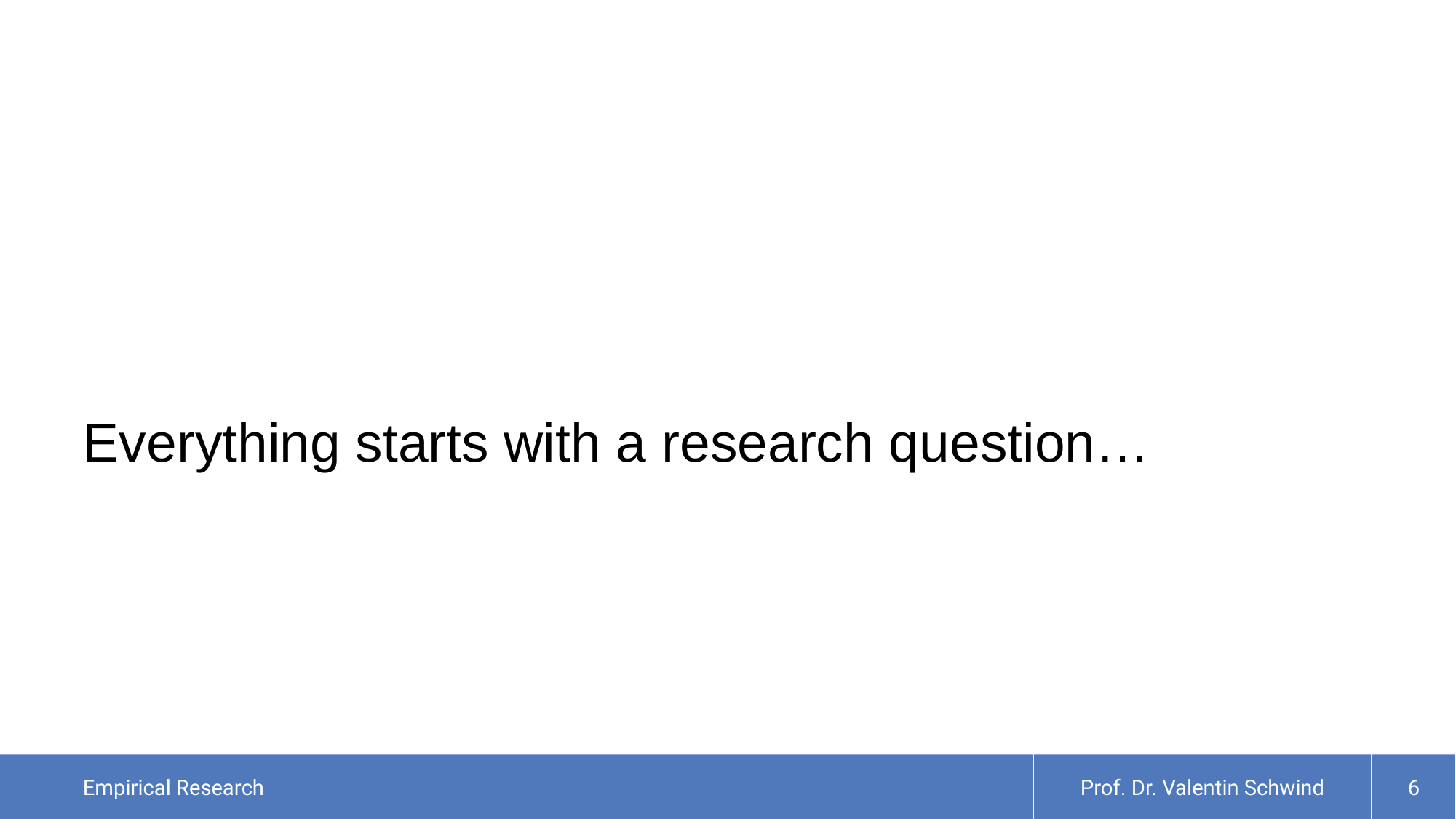

# Everything starts with a research question…

Empirical Research
Prof. Dr. Valentin Schwind
6